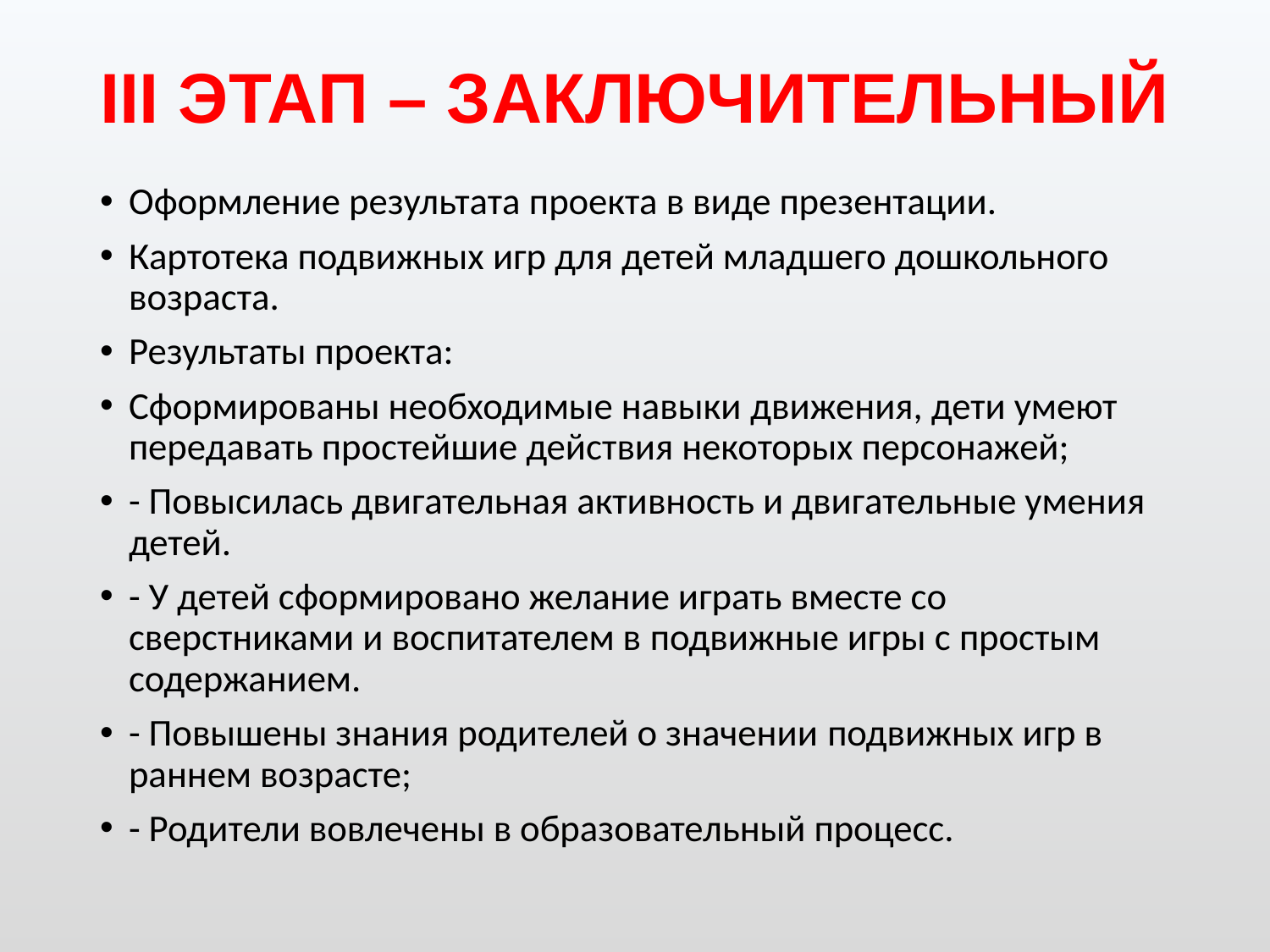

# III ЭТАП – ЗАКЛЮЧИТЕЛЬНЫЙ
Оформление результата проекта в виде презентации.
Картотека подвижных игр для детей младшего дошкольного возраста.
Результаты проекта:
Сформированы необходимые навыки движения, дети умеют передавать простейшие действия некоторых персонажей;
- Повысилась двигательная активность и двигательные умения детей.
- У детей сформировано желание играть вместе со сверстниками и воспитателем в подвижные игры с простым содержанием.
- Повышены знания родителей о значении подвижных игр в раннем возрасте;
- Родители вовлечены в образовательный процесс.